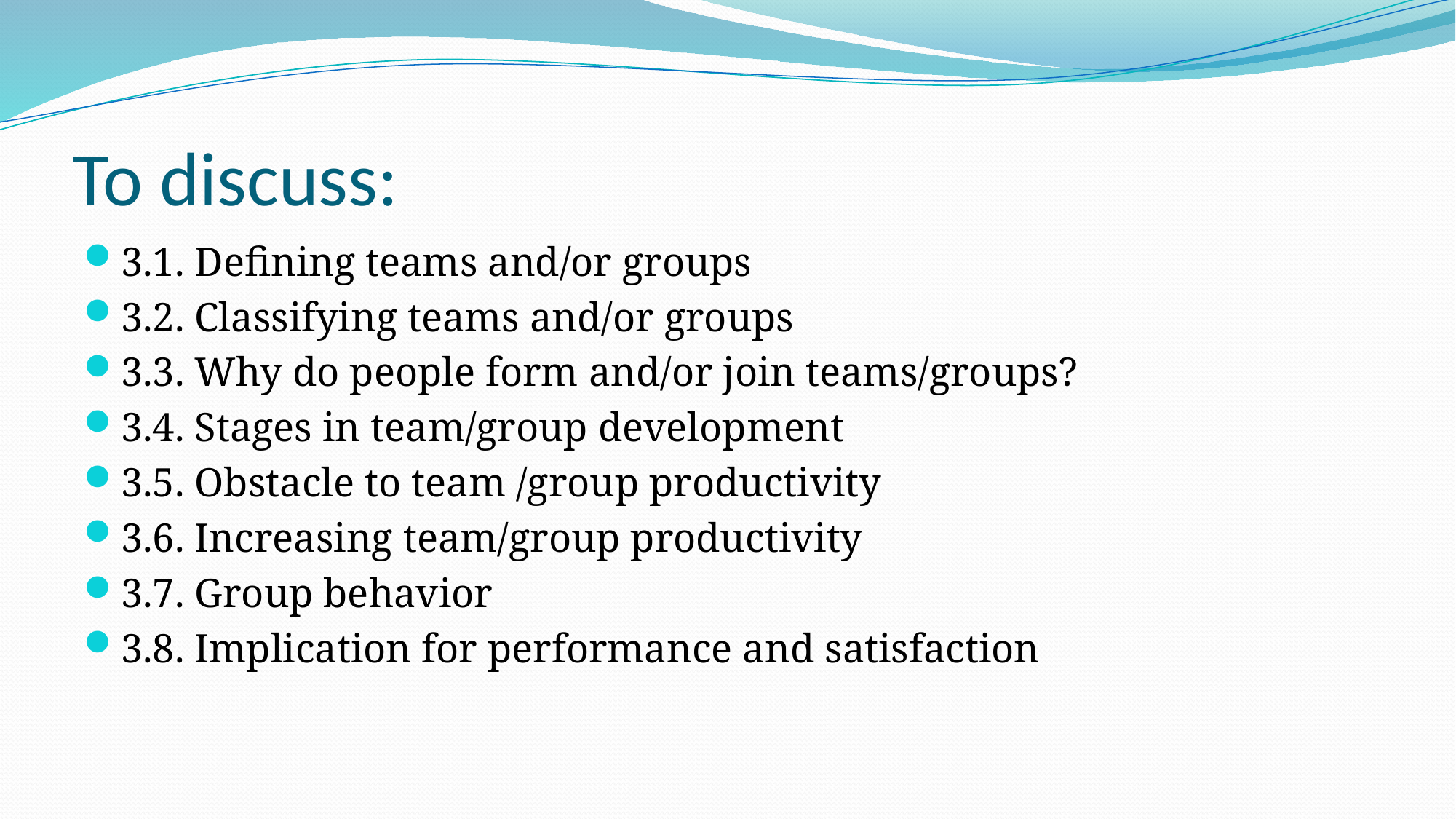

# To discuss:
3.1. Defining teams and/or groups
3.2. Classifying teams and/or groups
3.3. Why do people form and/or join teams/groups?
3.4. Stages in team/group development
3.5. Obstacle to team /group productivity
3.6. Increasing team/group productivity
3.7. Group behavior
3.8. Implication for performance and satisfaction